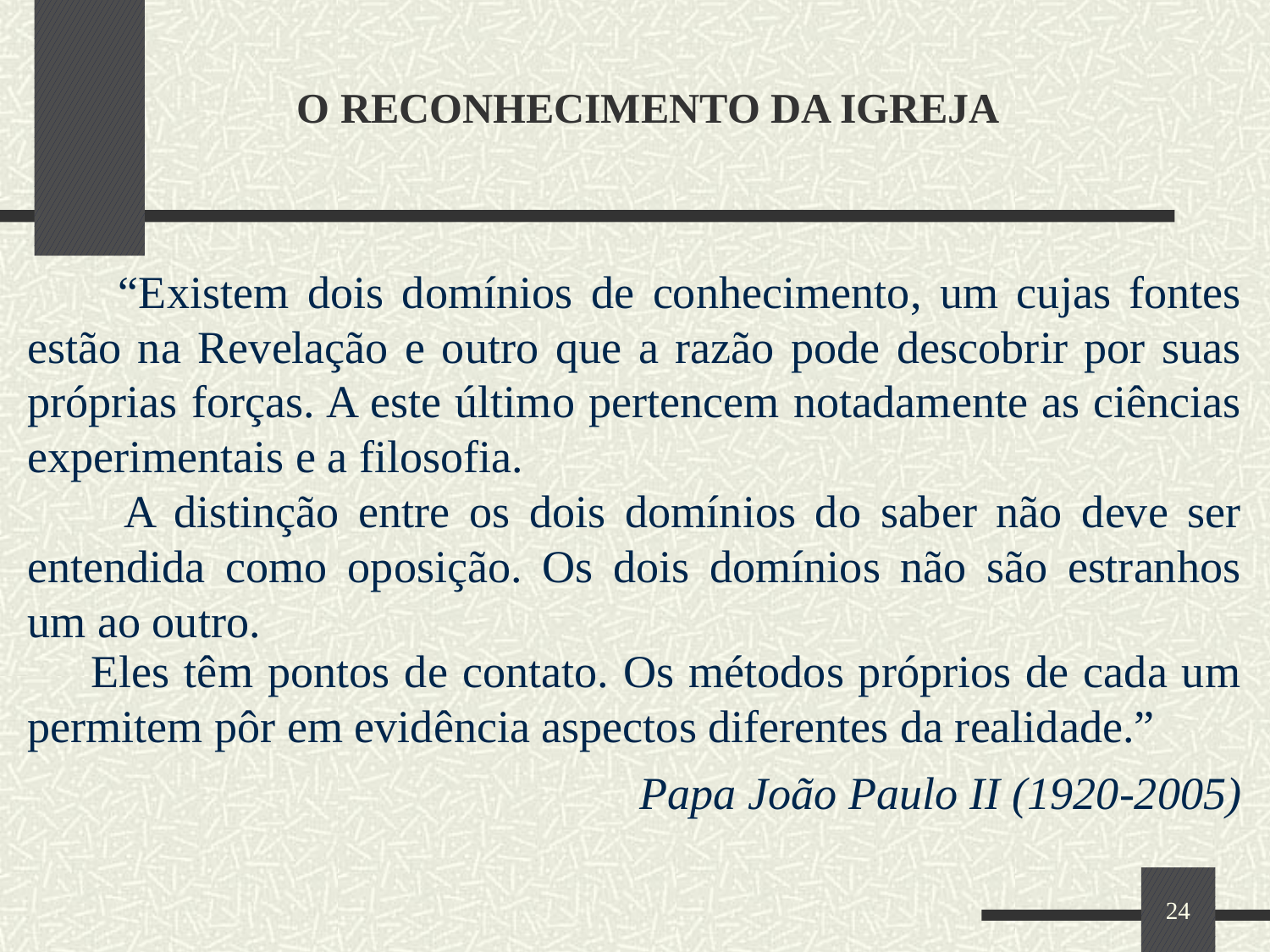

# O RECONHECIMENTO DA IGREJA
     “Existem dois domínios de conhecimento, um cujas fontes estão na Revelação e outro que a razão pode descobrir por suas próprias forças. A este último pertencem notadamente as ciências experimentais e a filosofia.
     A distinção entre os dois domínios do saber não deve ser entendida como oposição. Os dois domínios não são estranhos um ao outro.
     Eles têm pontos de contato. Os métodos próprios de cada um permitem pôr em evidência aspectos diferentes da realidade.”
Papa João Paulo II (1920-2005)
24